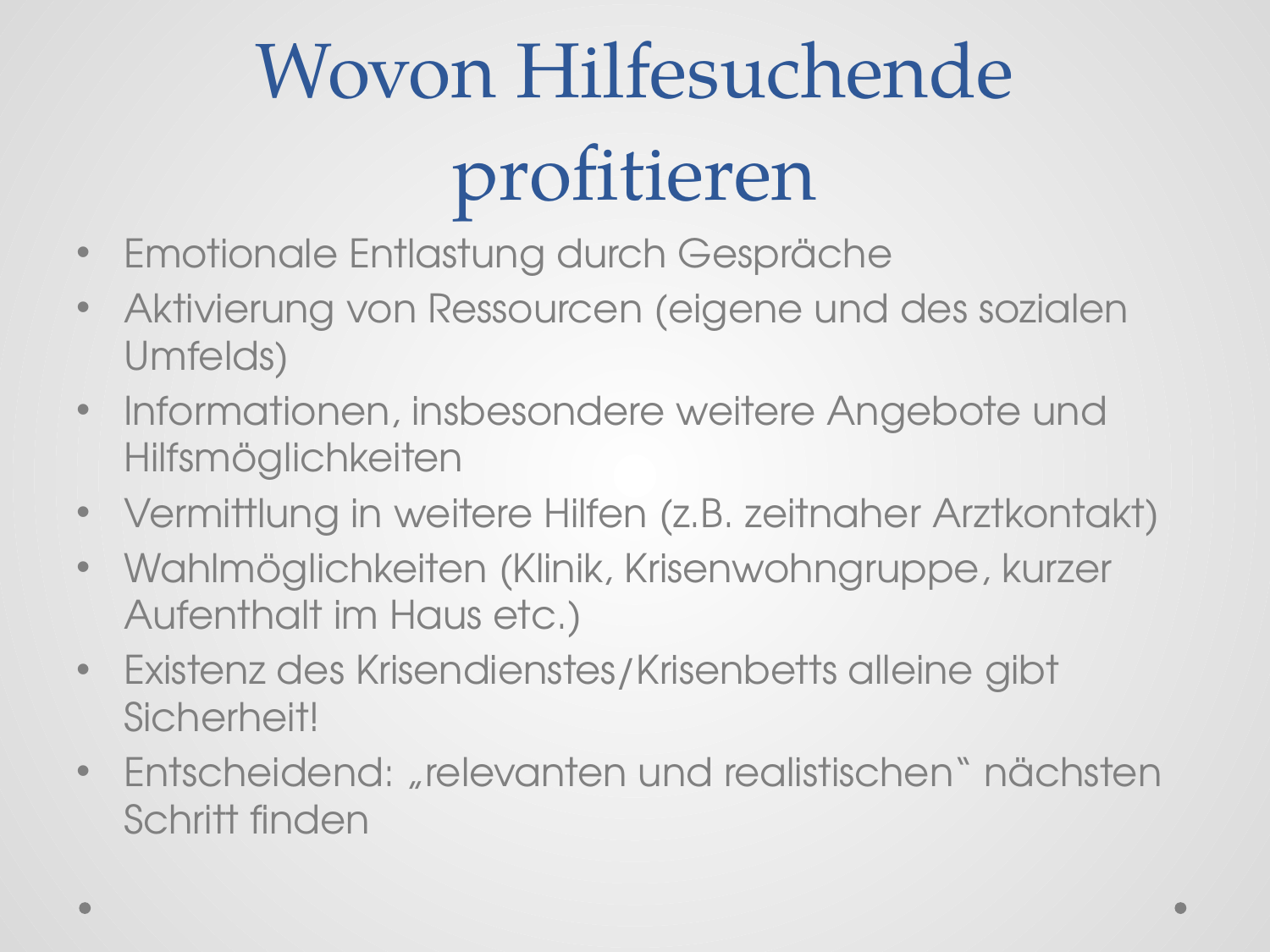

# Wovon Hilfesuchende profitieren
Emotionale Entlastung durch Gespräche
Aktivierung von Ressourcen (eigene und des sozialen Umfelds)
Informationen, insbesondere weitere Angebote und Hilfsmöglichkeiten
Vermittlung in weitere Hilfen (z.B. zeitnaher Arztkontakt)
Wahlmöglichkeiten (Klinik, Krisenwohngruppe, kurzer Aufenthalt im Haus etc.)
Existenz des Krisendienstes/Krisenbetts alleine gibt Sicherheit!
Entscheidend: „relevanten und realistischen“ nächsten Schritt finden